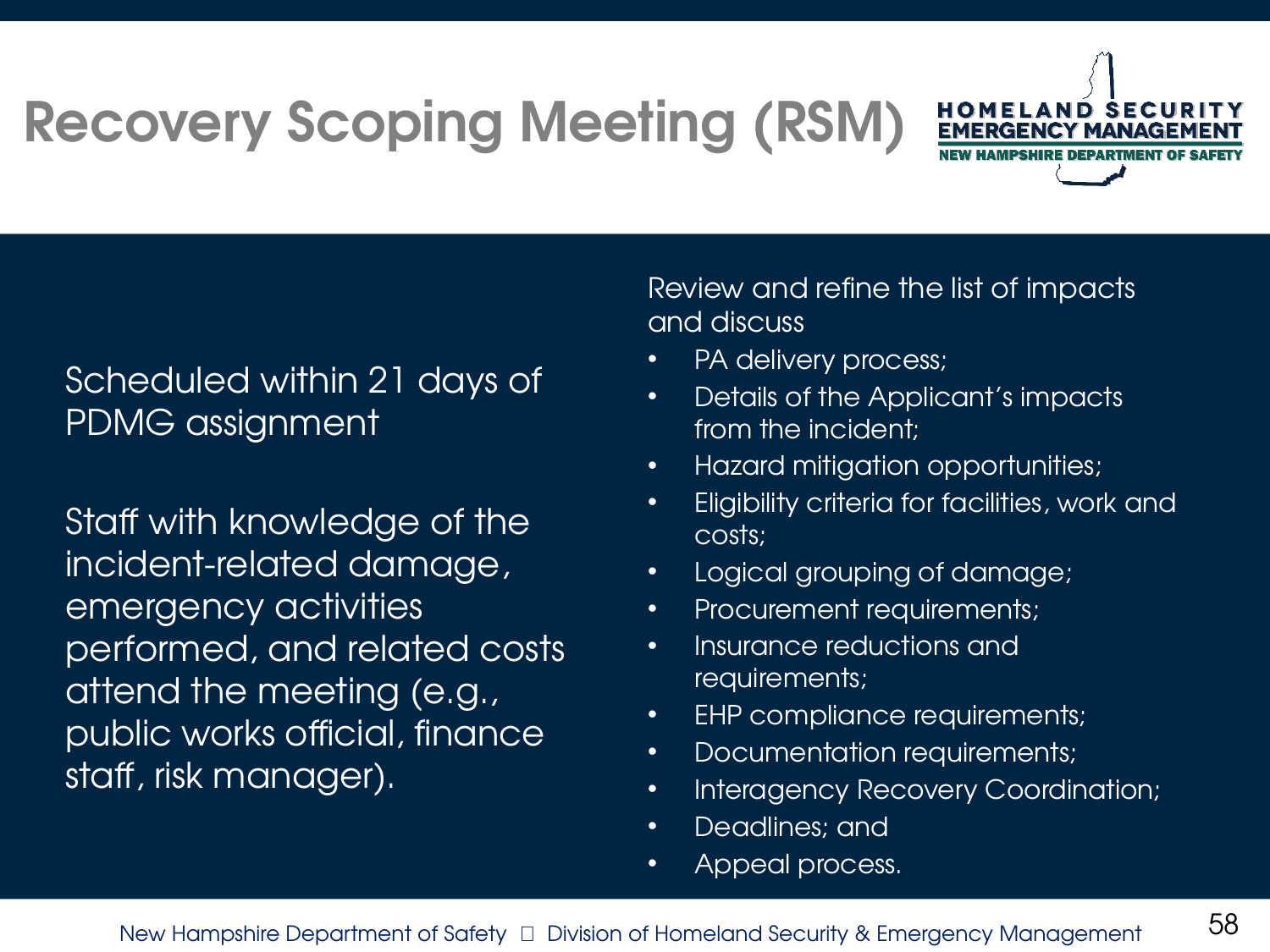

# Recovery Scoping Meeting (RSM)
Review and refine the list of impacts and discuss
PA delivery process;
Details of the Applicant’s impacts from the incident;
Hazard mitigation opportunities;
Eligibility criteria for facilities, work and costs;
Logical grouping of damage;
Procurement requirements;
Insurance reductions and requirements;
EHP compliance requirements;
Documentation requirements;
Interagency Recovery Coordination;
Deadlines; and
Appeal process.
Scheduled within 21 days of PDMG assignment

Staff with knowledge of the incident-related damage, emergency activities performed, and related costs attend the meeting (e.g., public works official, finance staff, risk manager).